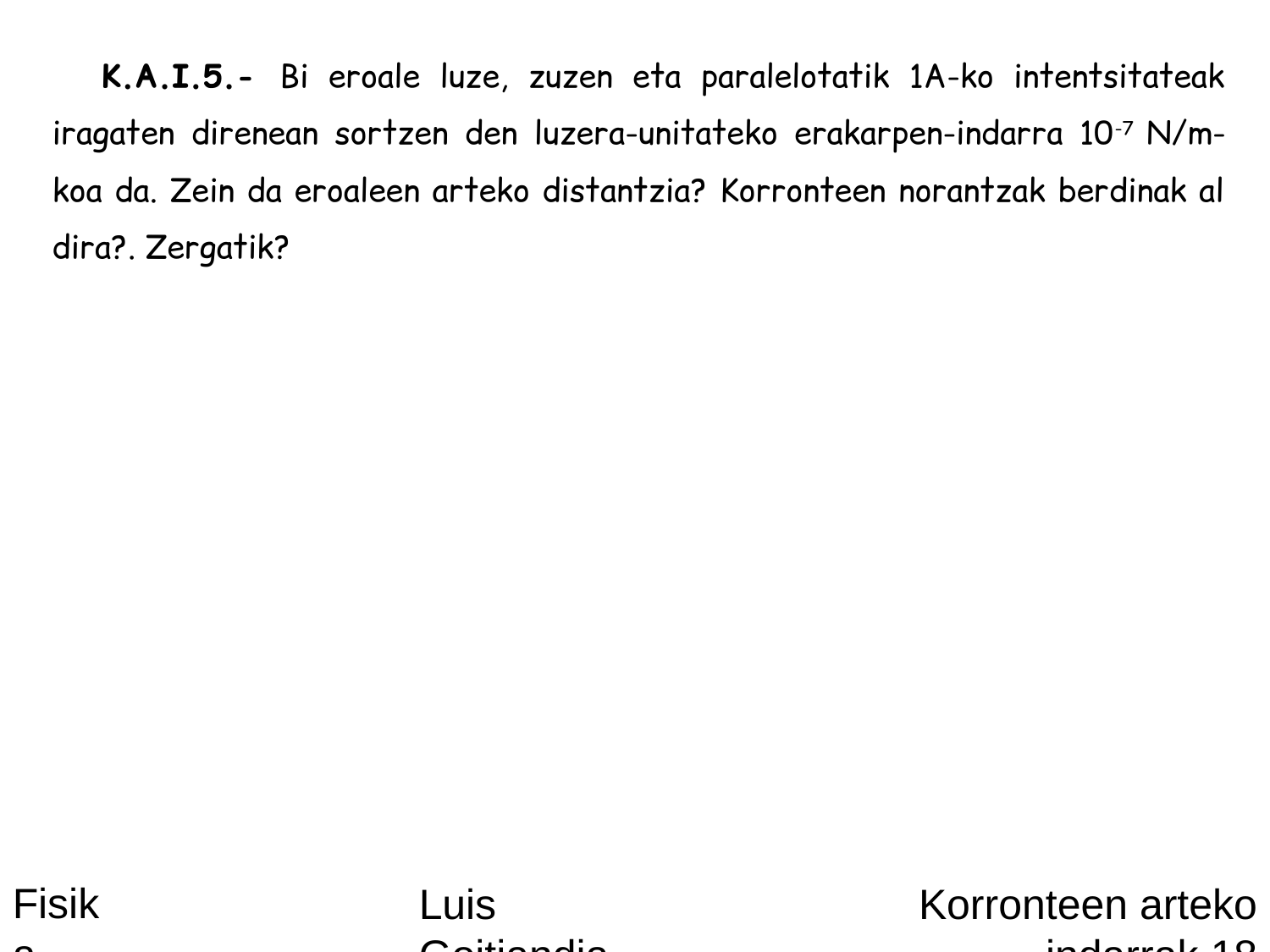

K.A.I.5.- Bi eroale luze, zuzen eta paralelotatik 1A-ko intentsitateak iragaten direnean sortzen den luzera-unitateko erakarpen-indarra 10-7 N/m-koa da. Zein da eroaleen arteko distantzia? Korronteen norantzak berdinak al dira?. Zergatik?